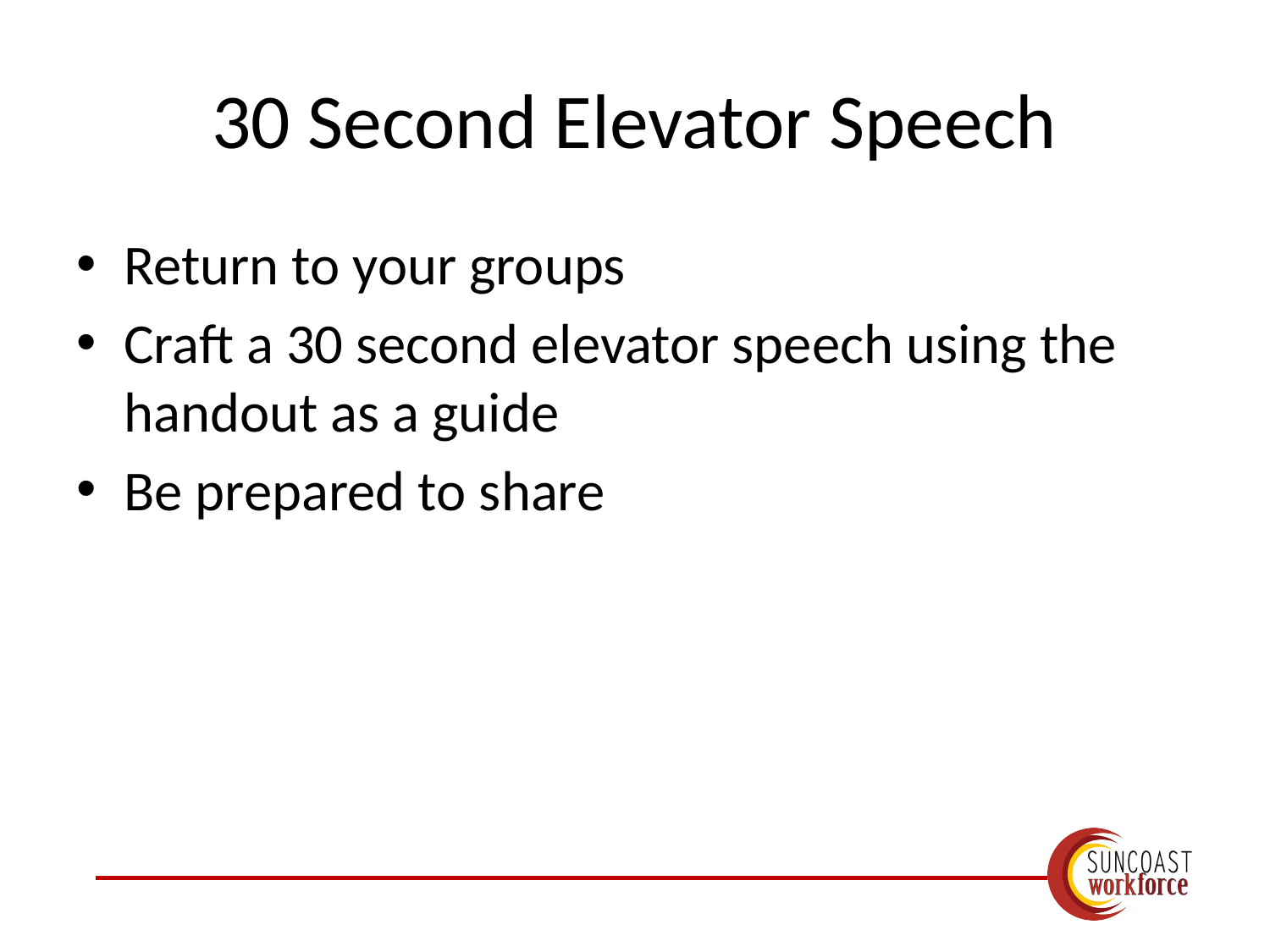

# 30 Second Elevator Speech
Return to your groups
Craft a 30 second elevator speech using the handout as a guide
Be prepared to share